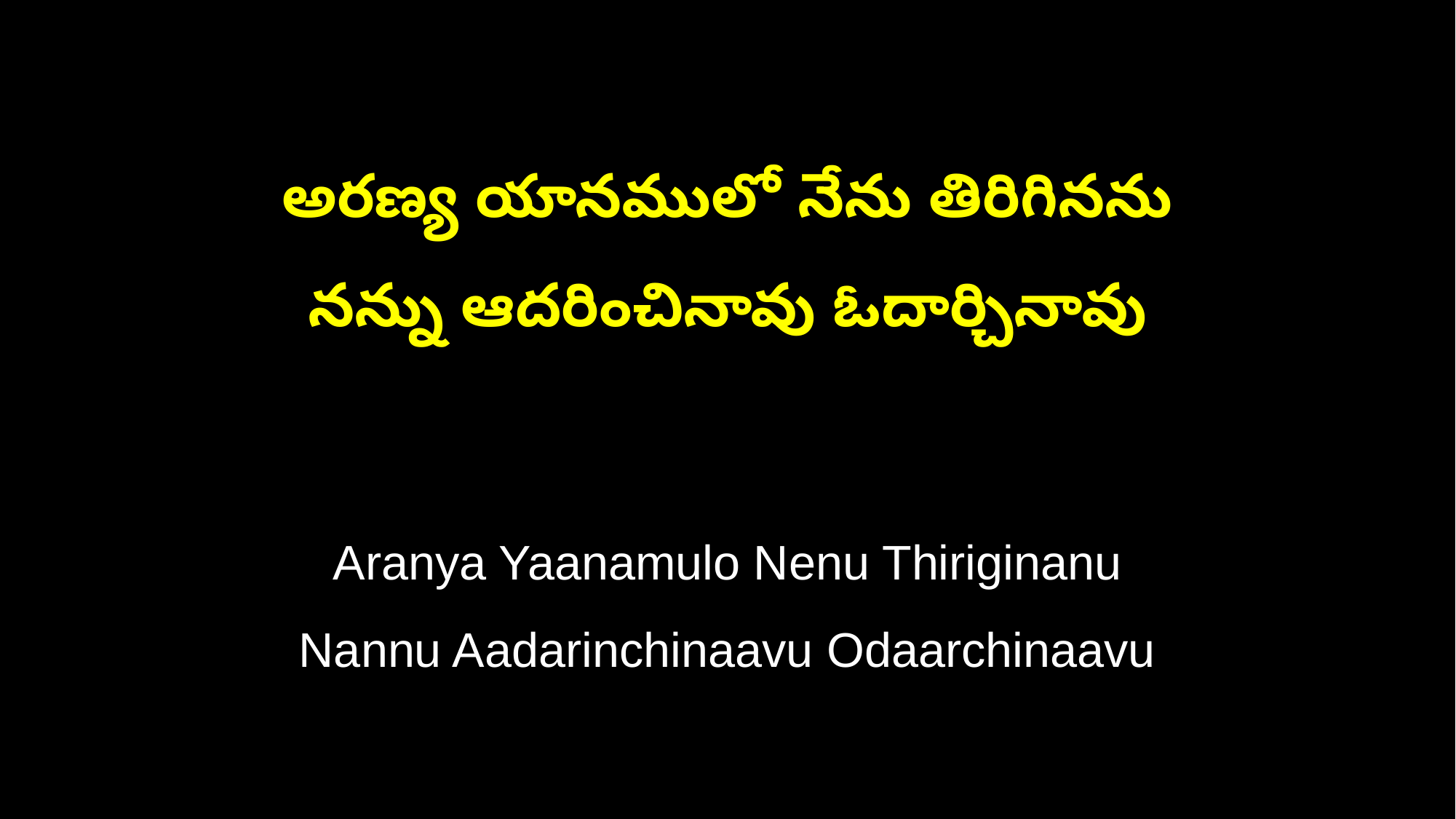

అరణ్య యానములో నేను తిరిగినను
నన్ను ఆదరించినావు ఓదార్చినావు
Aranya Yaanamulo Nenu Thiriginanu
Nannu Aadarinchinaavu Odaarchinaavu